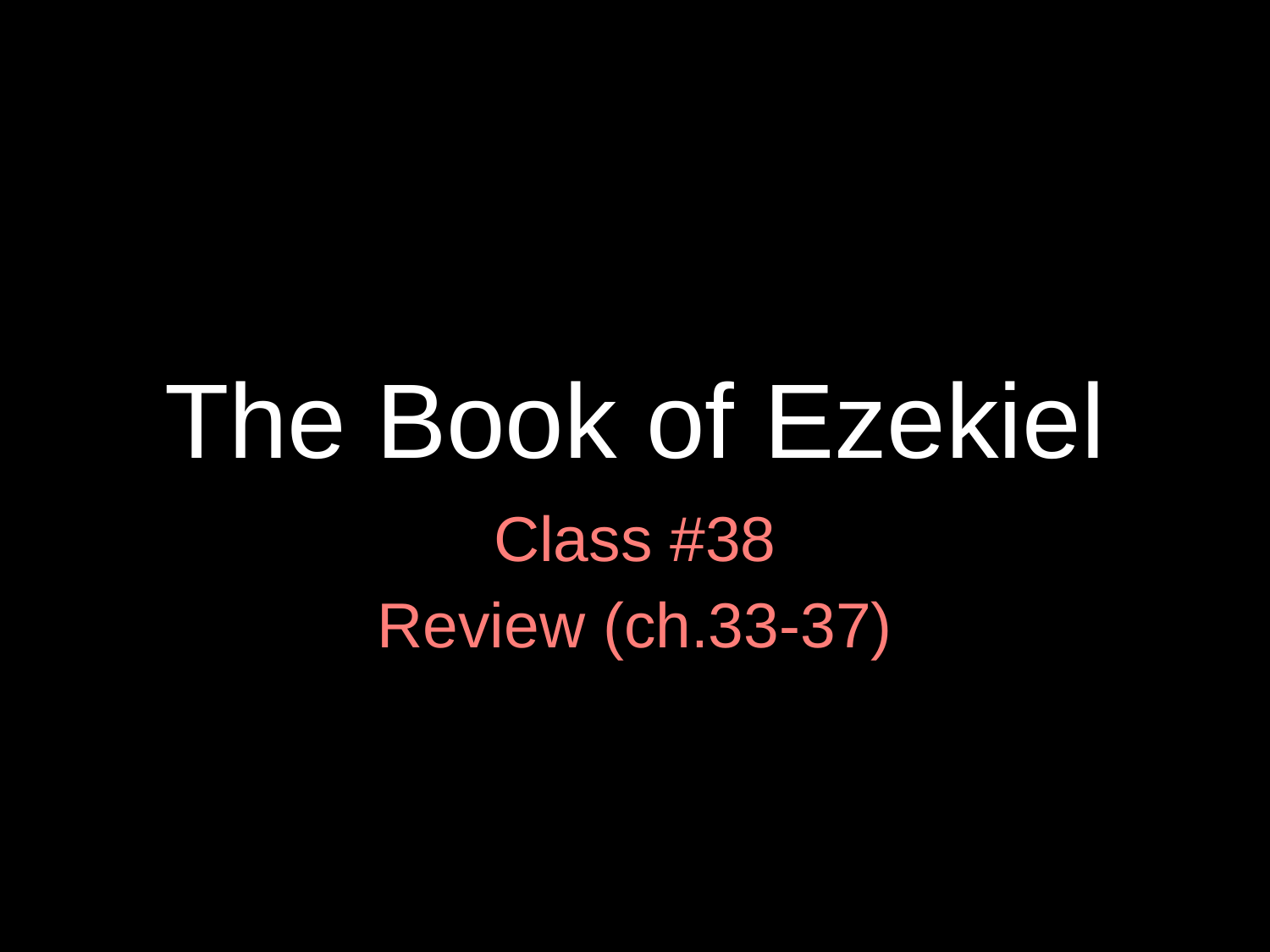

# The Book of Ezekiel
Class #38
Review (ch.33-37)